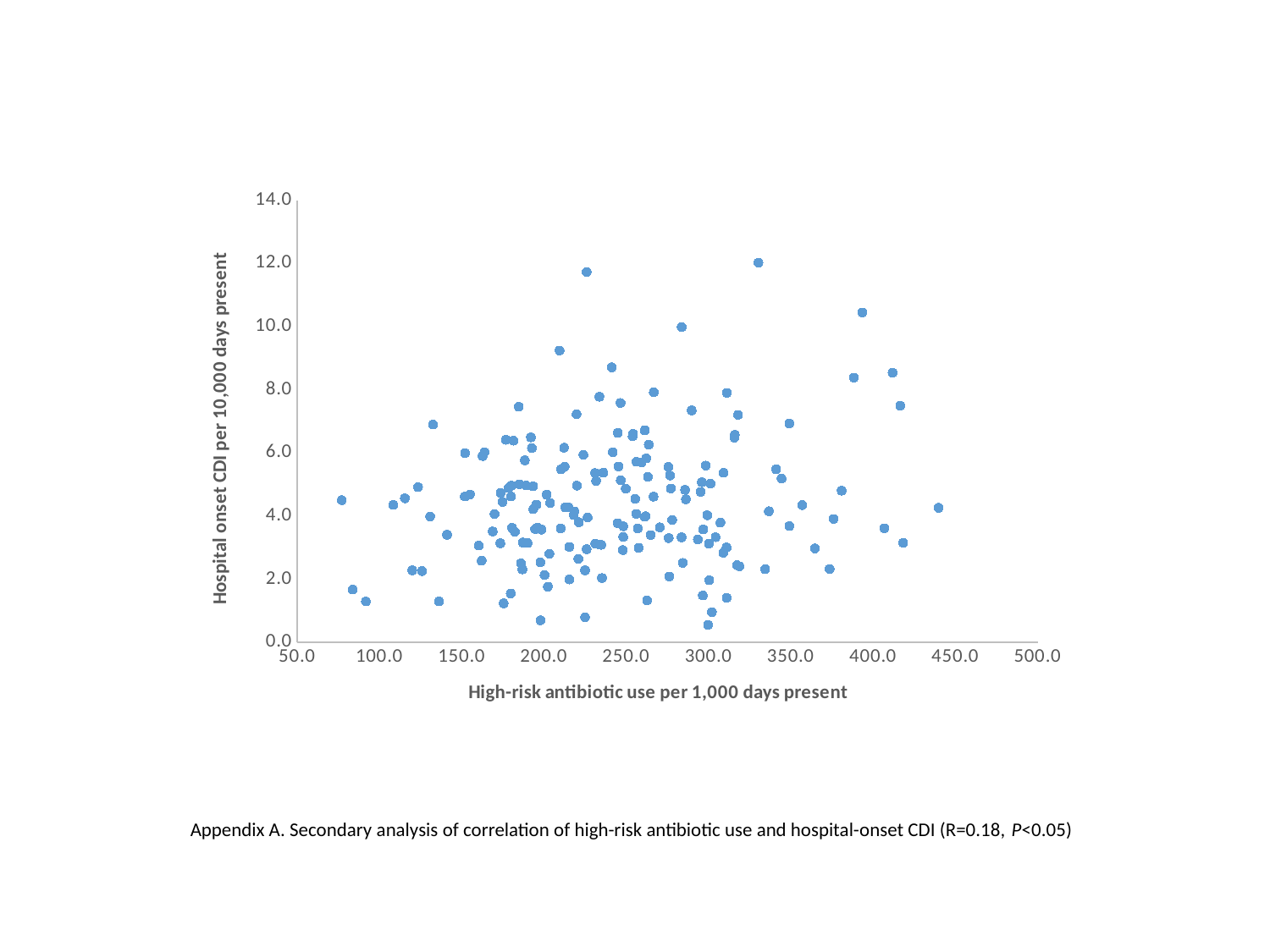

### Chart

| Category |  |
|---|---|
Appendix A. Secondary analysis of correlation of high-risk antibiotic use and hospital-onset CDI (R=0.18, P<0.05)